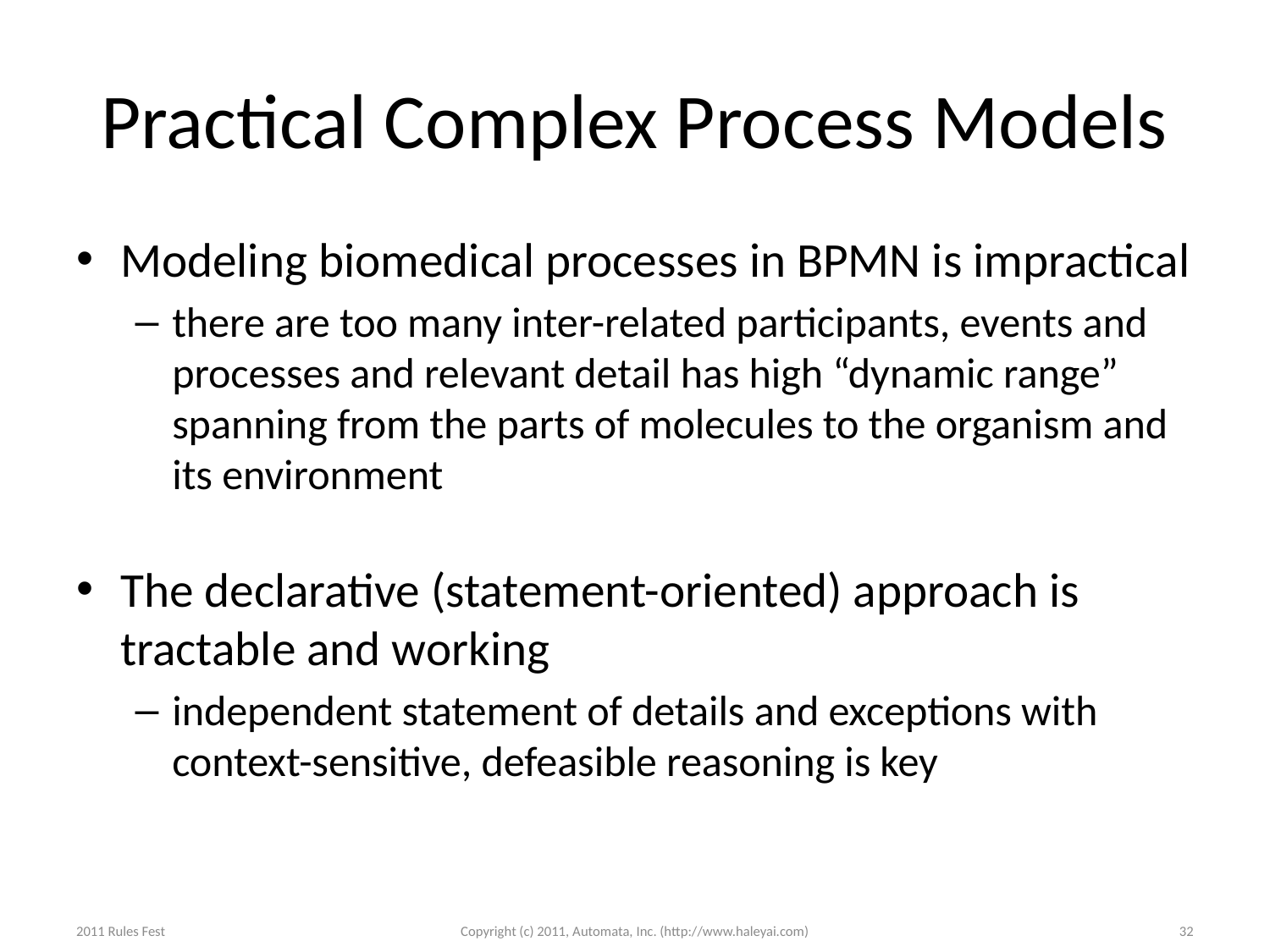

# Practical Complex Process Models
Modeling biomedical processes in BPMN is impractical
there are too many inter-related participants, events and processes and relevant detail has high “dynamic range” spanning from the parts of molecules to the organism and its environment
The declarative (statement-oriented) approach is tractable and working
independent statement of details and exceptions with context-sensitive, defeasible reasoning is key
2011 Rules Fest
Copyright (c) 2011, Automata, Inc. (http://www.haleyai.com)
32